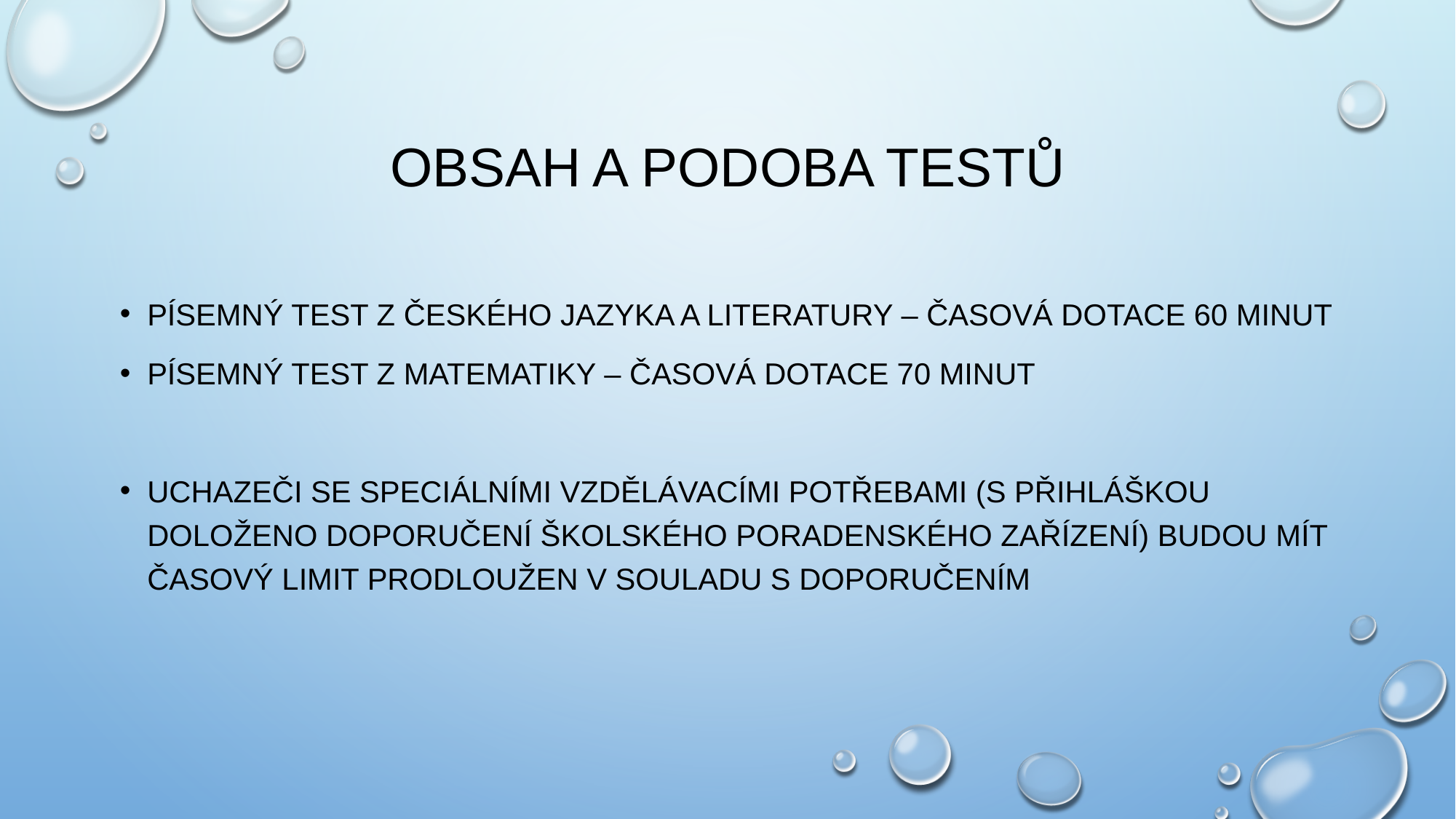

# Obsah a podoba testů
Písemný Test z českého jazyka a literatury – časová dotace 60 minut
Písemný Test z matematiky – časová dotace 70 minut

Uchazeči se speciálními vzdělávacími potřebami (s přihláškou doloženo doporučení školského poradenského zařízení) budou mít časový limit prodloužen v souladu s doporučením